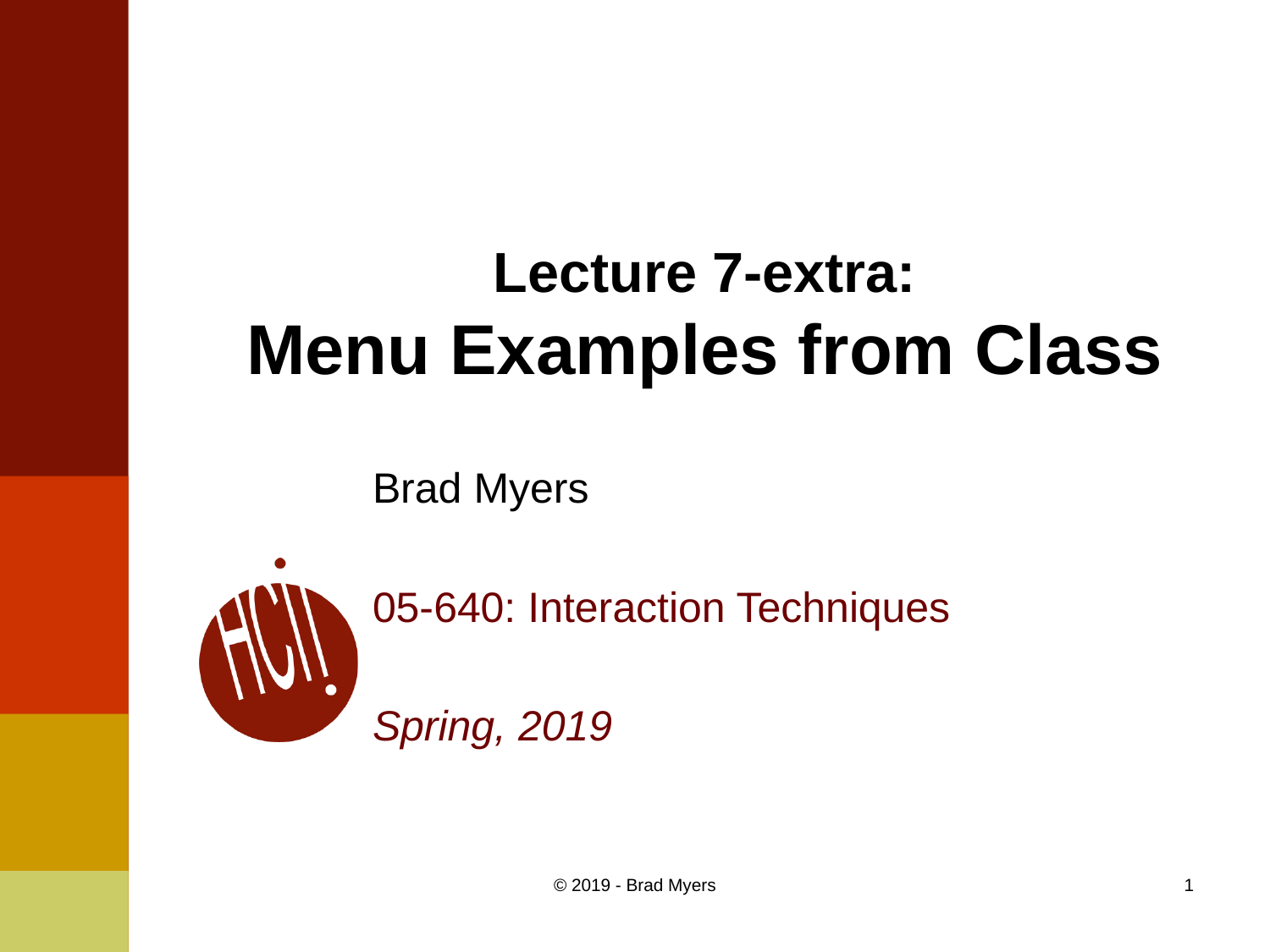

# Lecture 7-extra: Menu Examples from Class
Brad Myers

05-640: Interaction Techniques

Spring, 2019
© 2019 - Brad Myers
1